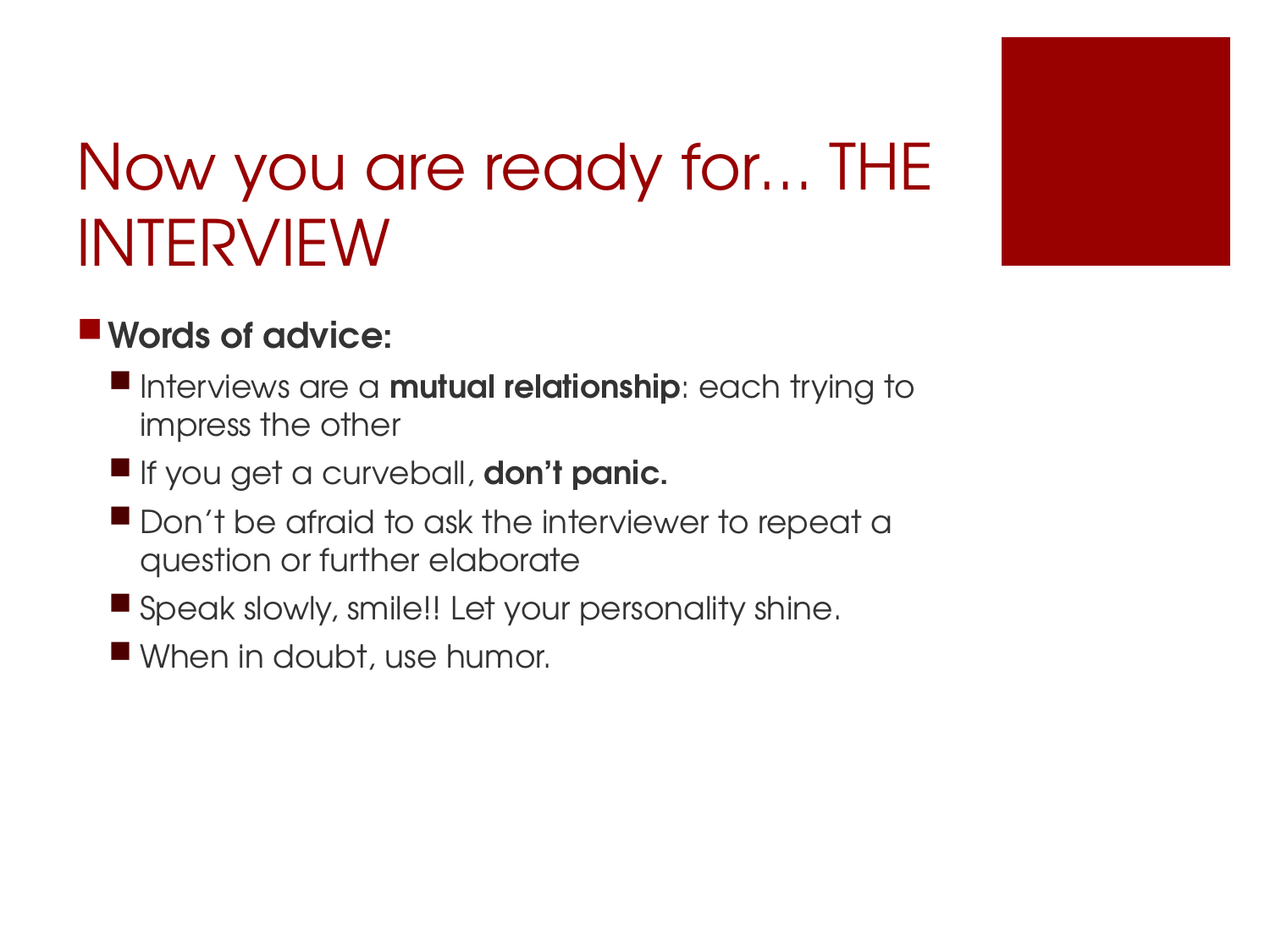

# Now you are ready for… THE INTERVIEW
Words of advice:
Interviews are a mutual relationship: each trying to impress the other
If you get a curveball, don’t panic.
Don’t be afraid to ask the interviewer to repeat a question or further elaborate
Speak slowly, smile!! Let your personality shine.
When in doubt, use humor.